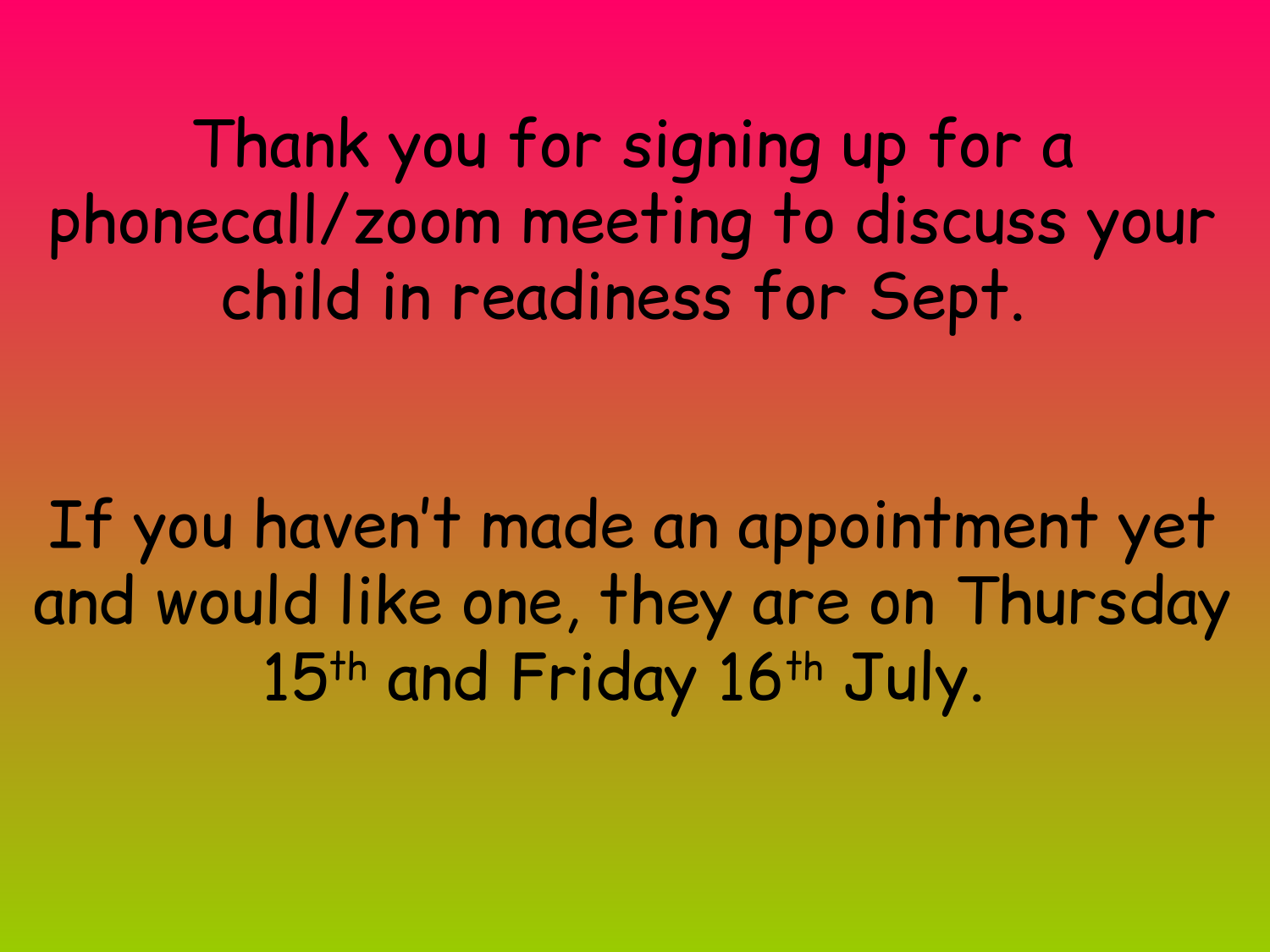

Thank you for signing up for a phonecall/zoom meeting to discuss your child in readiness for Sept.

If you haven’t made an appointment yet and would like one, they are on Thursday 15th and Friday 16th July.